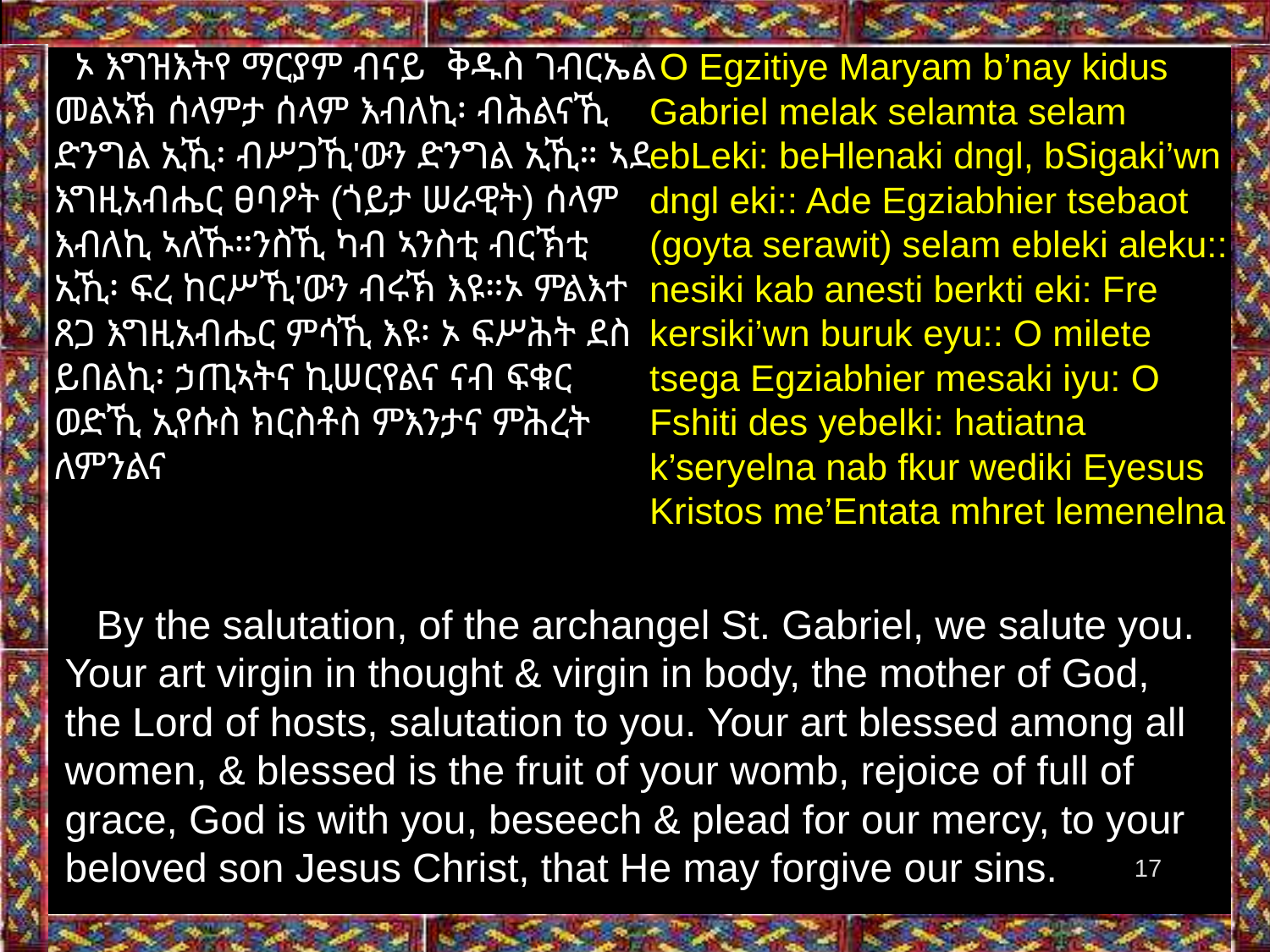

O Egzitiye Maryam b’nay kidus Gabriel melak selamta selam ebLeki: beHlenaki dngl, bSigaki’wn dngl eki:: Ade Egziabhier tsebaot (goyta serawit) selam ebleki aleku:: nesiki kab anesti berkti eki: Fre kersiki’wn buruk eyu:: O milete tsega Egziabhier mesaki iyu: O Fshiti des yebelki: hatiatna k’seryelna nab fkur wediki Eyesus Kristos me’Entata mhret lemenelna
  ኦ እግዝእትየ ማርያም ብናይ  ቅዱስ ገብርኤል መልኣኽ ሰላምታ ሰላም እብለኪ፡ ብሕልናኺ ድንግል ኢኺ፡ ብሥጋኺ'ውን ድንግል ኢኺ። ኣደ እግዚአብሔር ፀባዖት (ጎይታ ሠራዊት) ሰላም እብለኪ ኣለኹ።ንስኺ ካብ ኣንስቲ ብርኽቲ ኢኺ፡ ፍረ ከርሥኺ'ውን ብሩኽ እዩ።ኦ ምልእተ ጸጋ እግዚአብሔር ምሳኺ እዩ፡ ኦ ፍሥሕት ደስ ይበልኪ፡ ኃጢኣትና ኪሠርየልና ናብ ፍቁር ወድኺ ኢየሱስ ክርስቶስ ምእንታና ምሕረት ለምንልና

OBy the salutation, of the archangel St. Gabriel, we salute you. Your art virgin in thought & virgin in body, the mother of God, the Lord of hosts, salutation to you. Your art blessed among all women, & blessed is the fruit of your womb, rejoice of full of grace, God is with you, beseech & plead for our mercy, to your beloved son Jesus Christ, that He may forgive our sins.
17